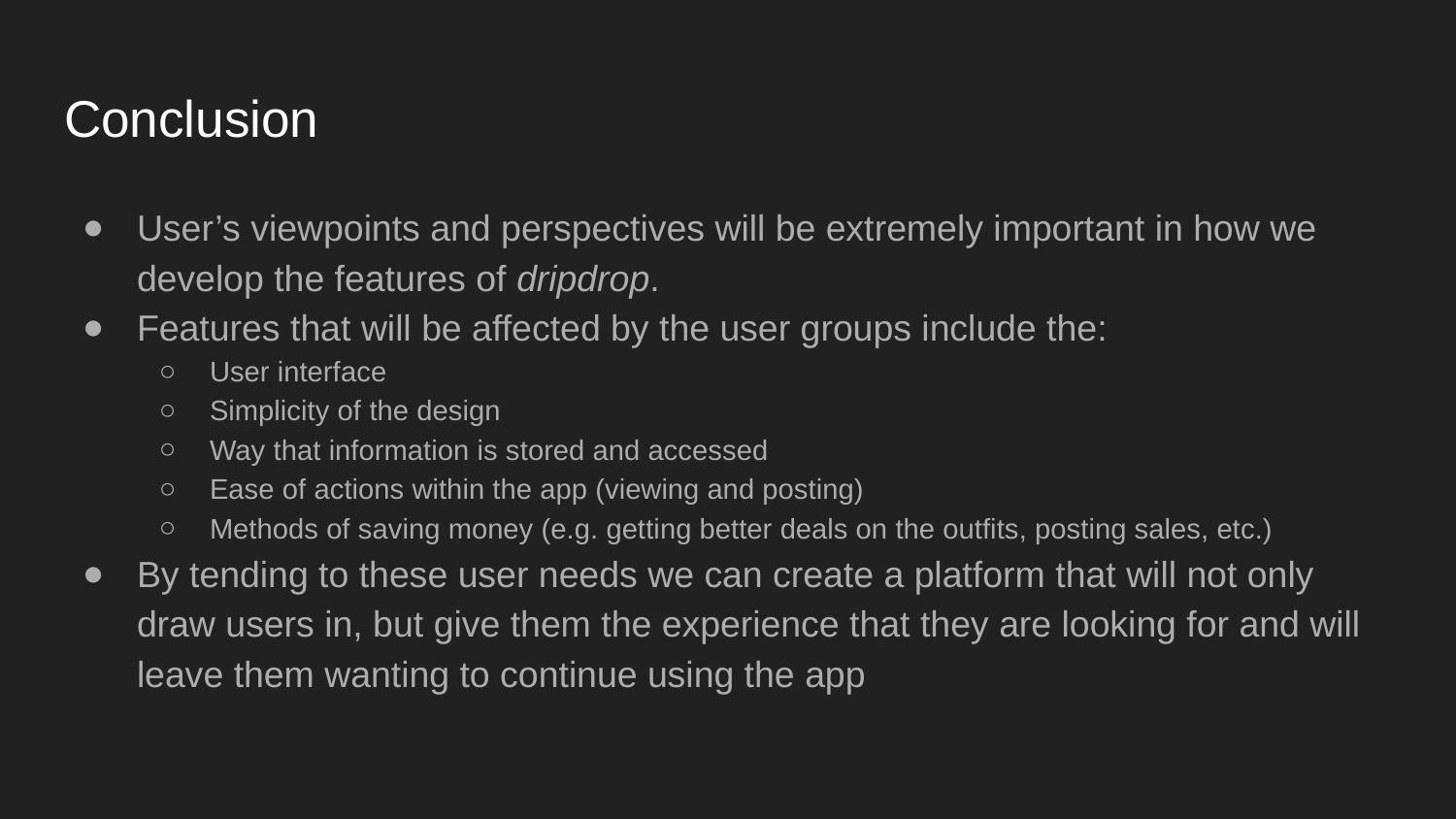

# Conclusion
User’s viewpoints and perspectives will be extremely important in how we develop the features of dripdrop.
Features that will be affected by the user groups include the:
User interface
Simplicity of the design
Way that information is stored and accessed
Ease of actions within the app (viewing and posting)
Methods of saving money (e.g. getting better deals on the outfits, posting sales, etc.)
By tending to these user needs we can create a platform that will not only draw users in, but give them the experience that they are looking for and will leave them wanting to continue using the app